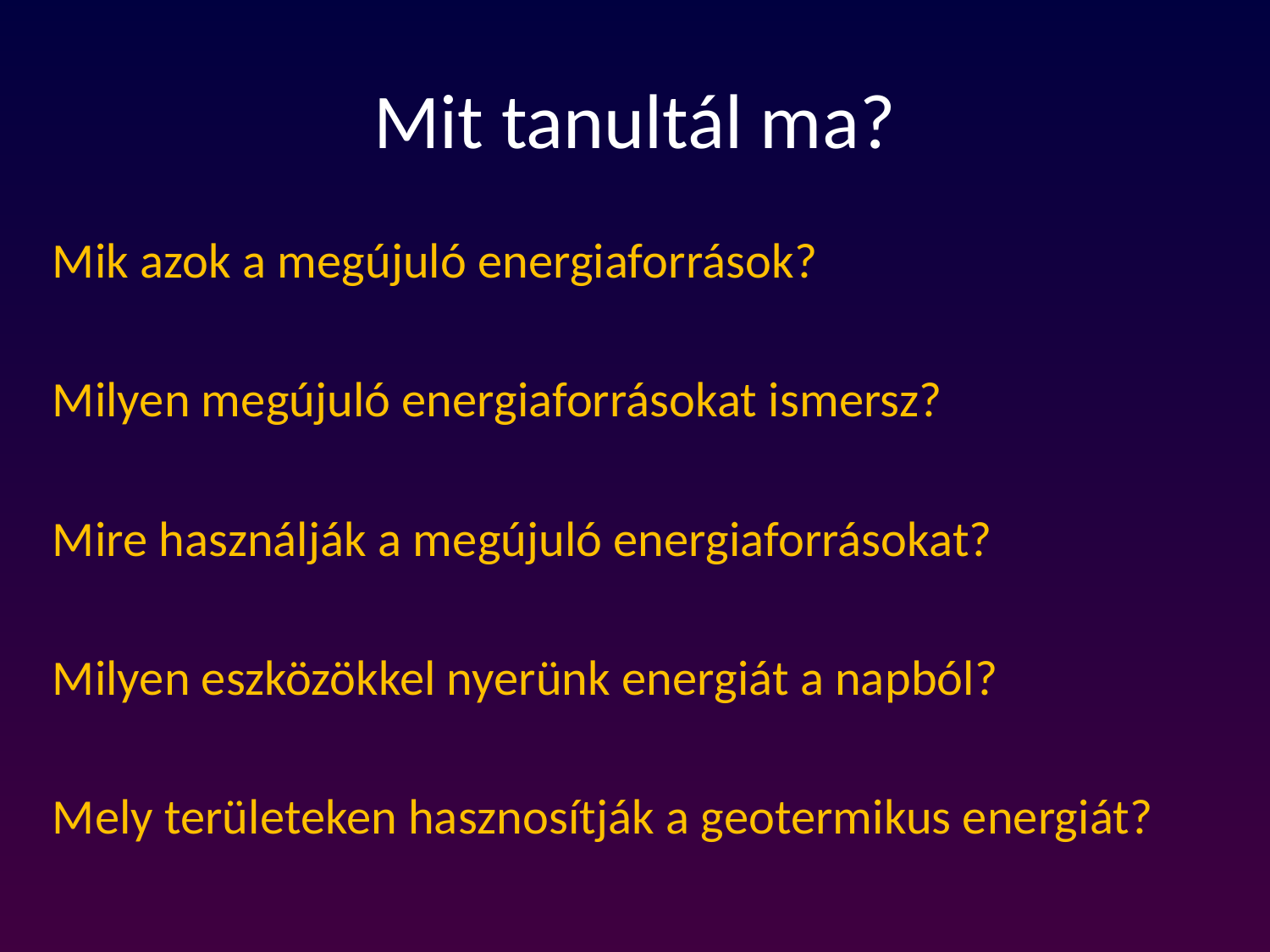

# Mit tanultál ma?
Mik azok a megújuló energiaforrások?

Milyen megújuló energiaforrásokat ismersz?

Mire használják a megújuló energiaforrásokat?

Milyen eszközökkel nyerünk energiát a napból?

Mely területeken hasznosítják a geotermikus energiát?